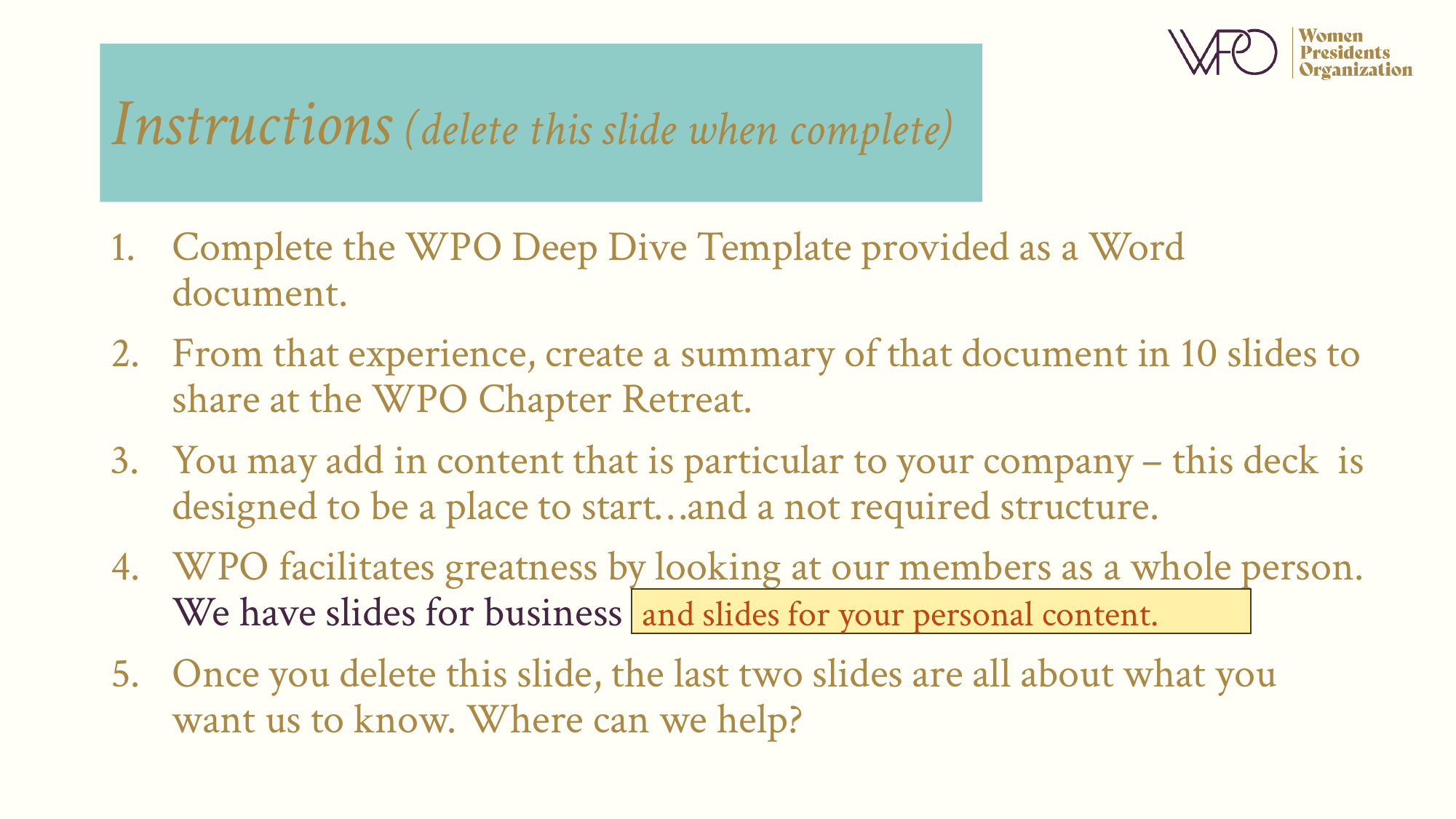

# Instructions (delete this slide when complete)
Complete the WPO Deep Dive Template provided as a Word document.
From that experience, create a summary of that document in 10 slides to share at the WPO Chapter Retreat.
You may add in content that is particular to your company – this deck  is designed to be a place to start…and a not required structure.
WPO facilitates greatness by looking at our members as a whole person. We have slides for business
Once you delete this slide, the last two slides are all about what you want us to know. Where can we help?
and slides for your personal content.